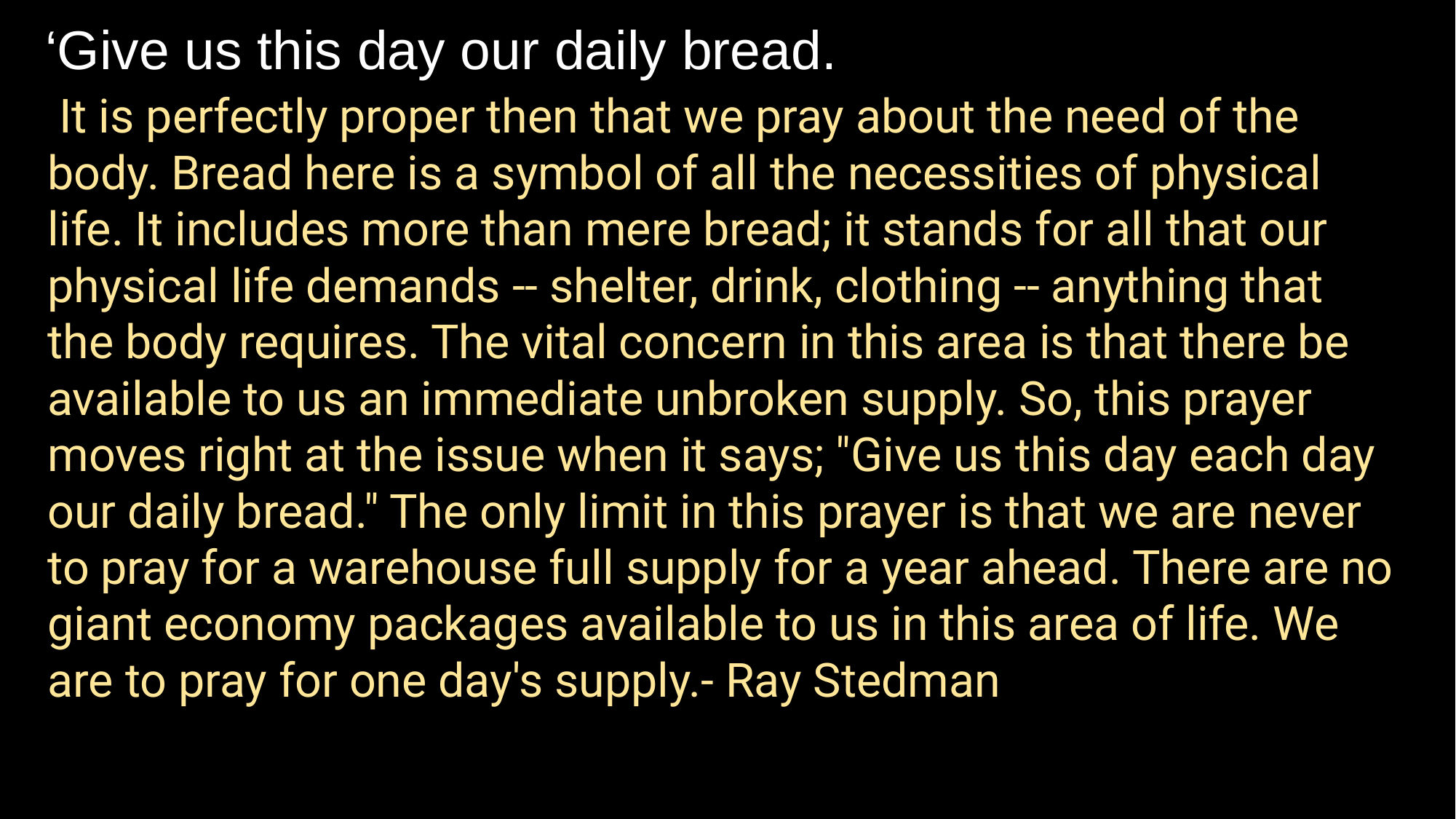

‘Give us this day our daily bread.
 It is perfectly proper then that we pray about the need of the body. Bread here is a symbol of all the necessities of physical life. It includes more than mere bread; it stands for all that our physical life demands -- shelter, drink, clothing -- anything that the body requires. The vital concern in this area is that there be available to us an immediate unbroken supply. So, this prayer moves right at the issue when it says; "Give us this day each day our daily bread." The only limit in this prayer is that we are never to pray for a warehouse full supply for a year ahead. There are no giant economy packages available to us in this area of life. We are to pray for one day's supply.- Ray Stedman
Hey were in the wilderness 16      “In the wilderness He fed you manna which your fathers did not know, that He might humble you and that He might test you, to do good for you in the end.
          17      “Otherwise, you may say in your heart, ‘My power and the strength of my hand made me this wealth.’